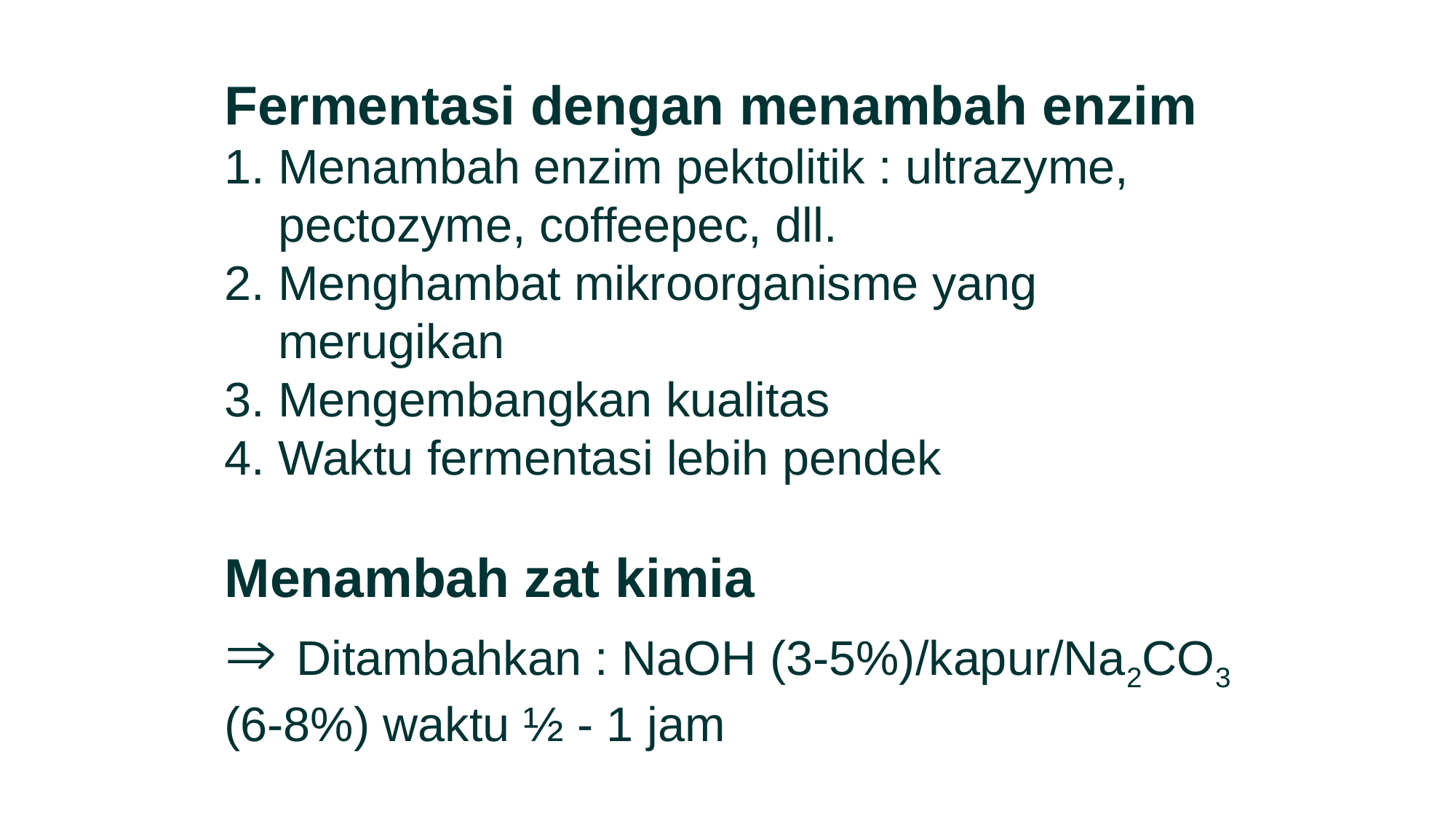

# Fermentasi dengan menambah enzim 1. Menambah enzim pektolitik : ultrazyme, pectozyme, coffeepec, dll. 2. Menghambat mikroorganisme yang merugikan 3. Mengembangkan kualitas 4. Waktu fermentasi lebih pendek Menambah zat kimia ⇒ Ditambahkan : NaOH (3-5%)/kapur/Na2CO3 (6-8%) waktu ½ - 1 jam